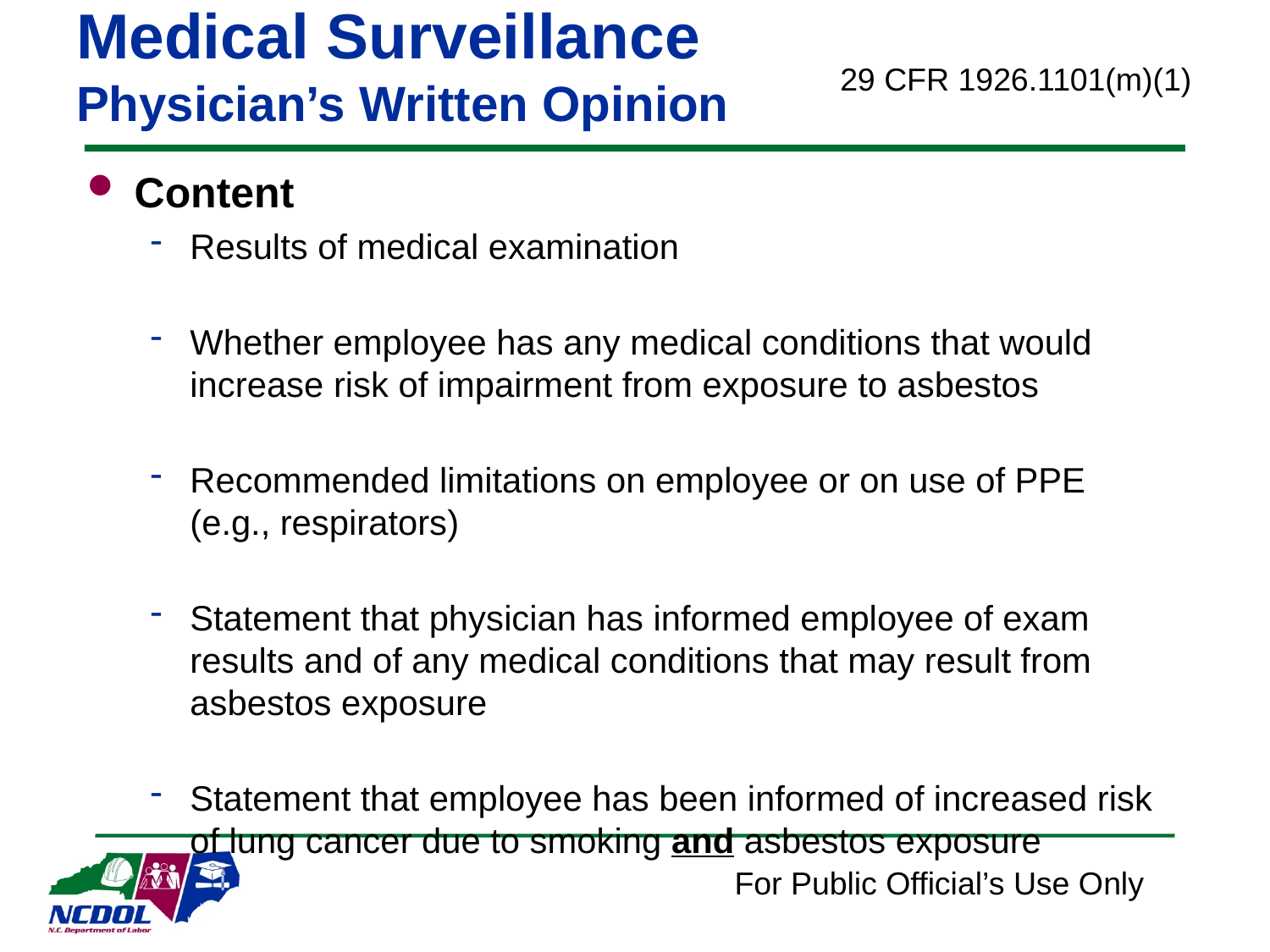

# Medical Surveillance Physician’s Written Opinion
29 CFR 1926.1101(m)(1)

Content
Results of medical examination

Whether employee has any medical conditions that would increase risk of impairment from exposure to asbestos

Recommended limitations on employee or on use of PPE (e.g., respirators)

Statement that physician has informed employee of exam results and of any medical conditions that may result from asbestos exposure

Statement that employee has been informed of increased risk of lung cancer due to smoking and asbestos exposure